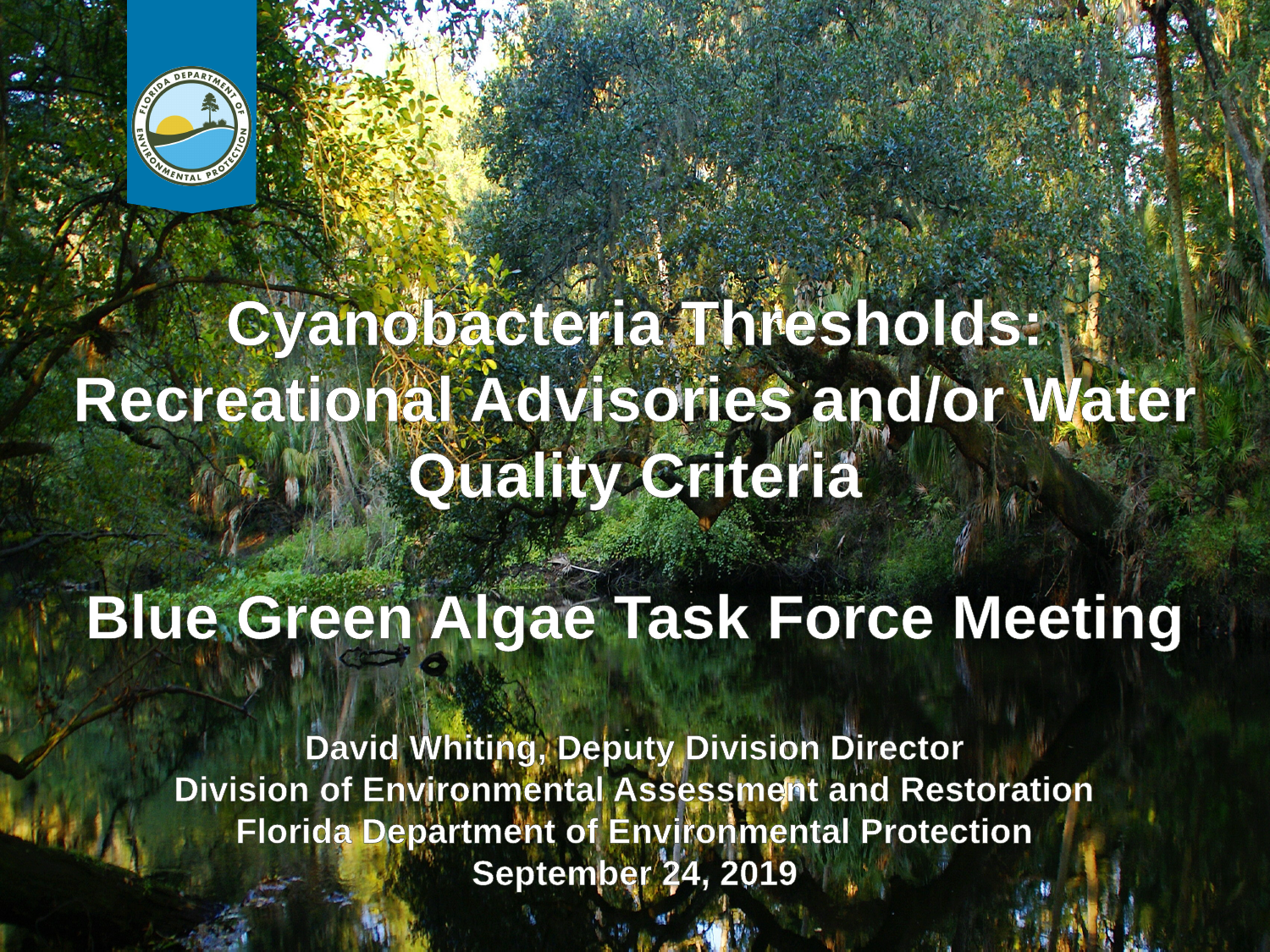

# Cyanobacteria Thresholds: Recreational Advisories and/or Water Quality Criteria

Blue Green Algae Task Force Meeting

David Whiting, Deputy Division Director
Division of Environmental Assessment and Restoration
Florida Department of Environmental Protection
September 24, 2019